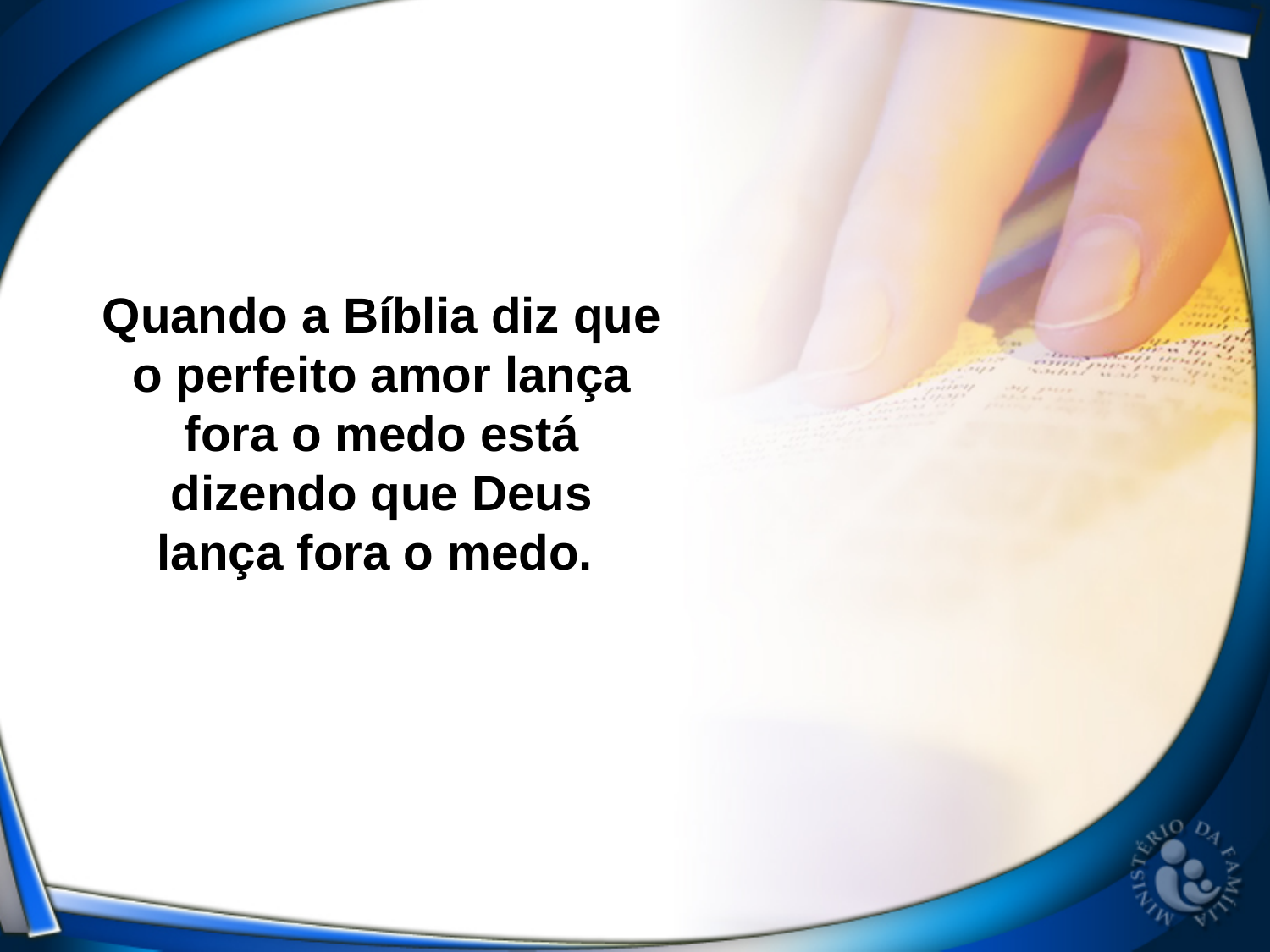

Quando a Bíblia diz que o perfeito amor lança fora o medo está dizendo que Deus lança fora o medo.